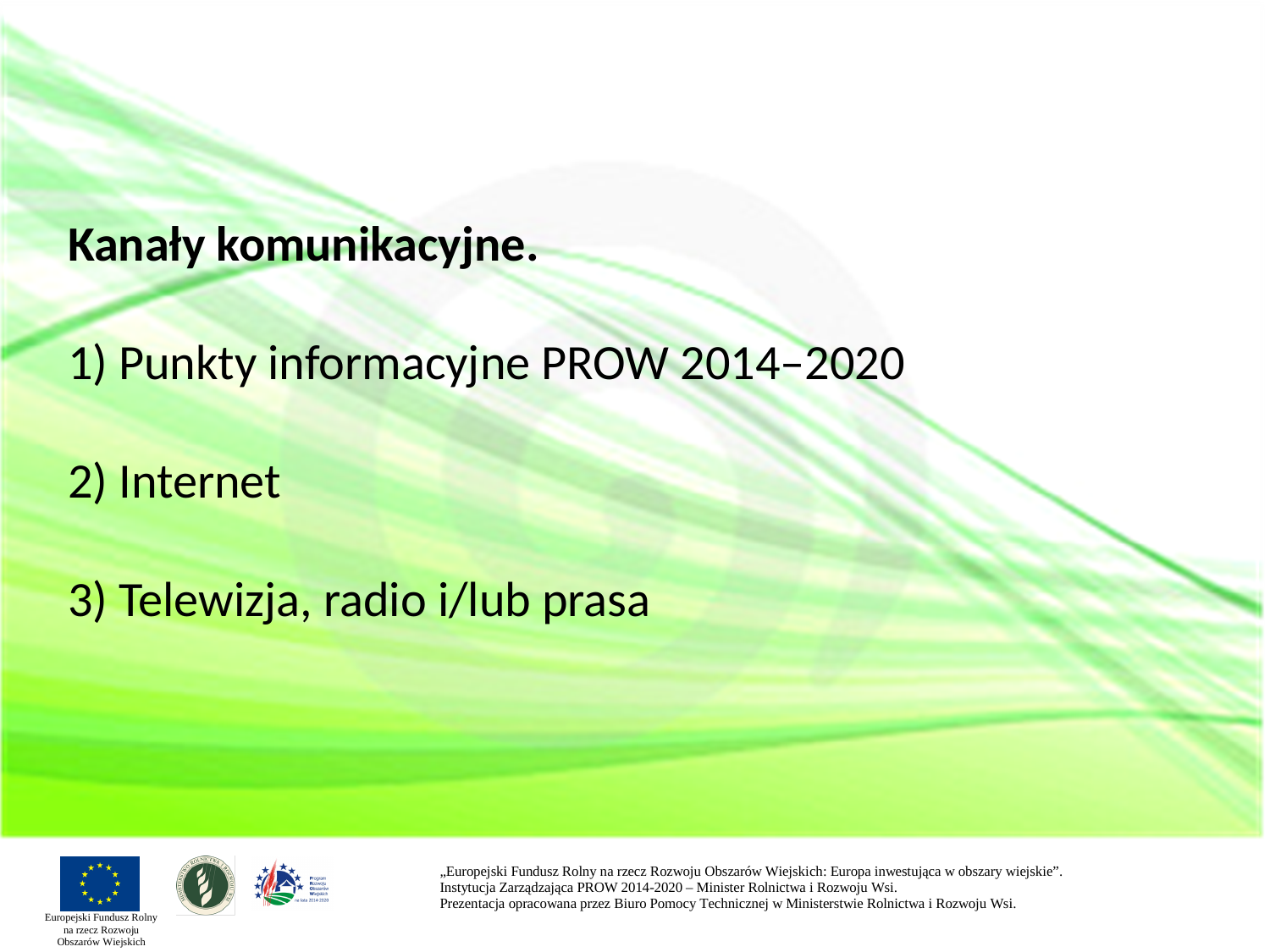

# Kanały komunikacyjne. 1) Punkty informacyjne PROW 2014–2020 2) Internet 3) Telewizja, radio i/lub prasa